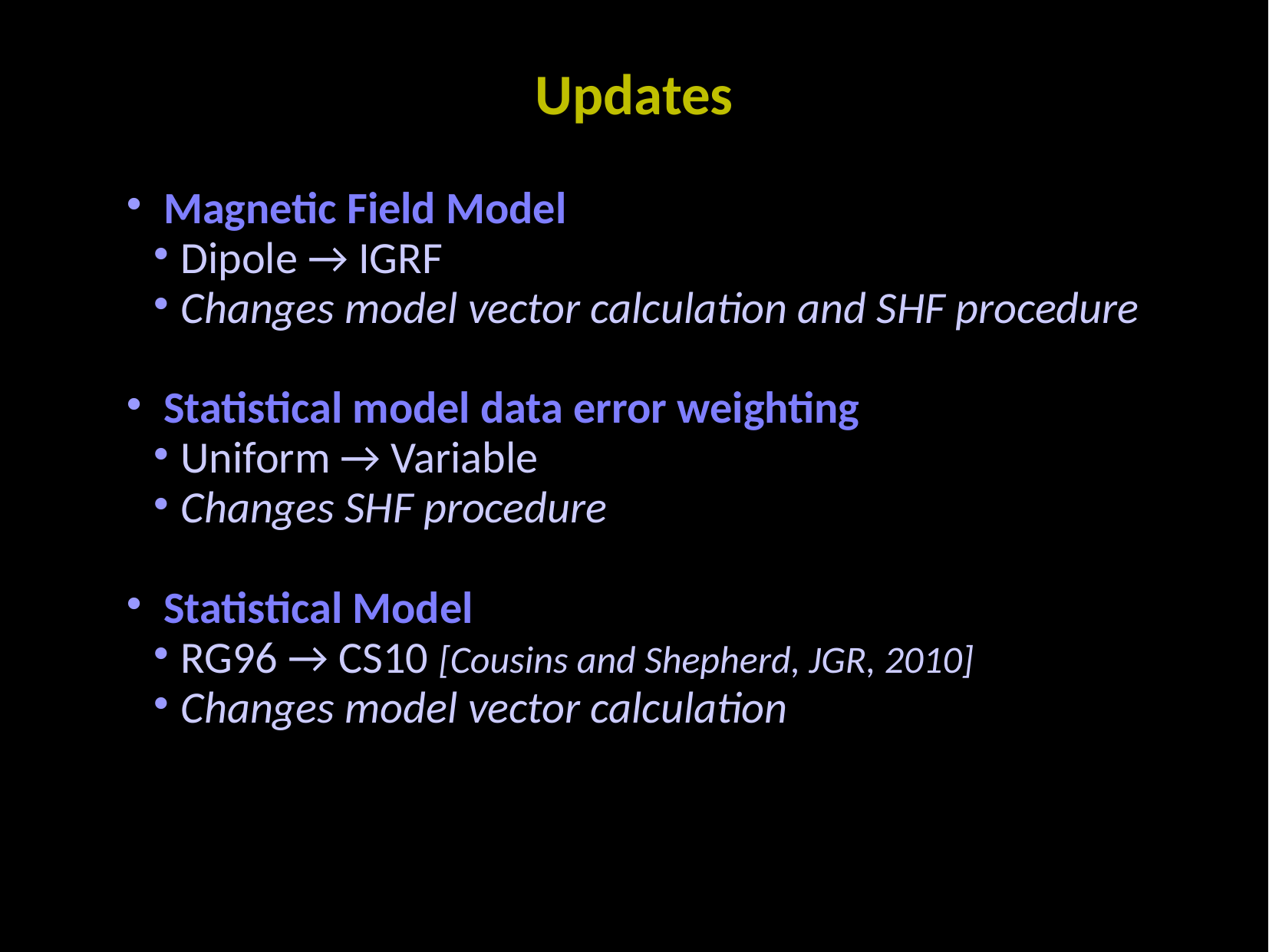

Updates
 Magnetic Field Model
Dipole → IGRF
Changes model vector calculation and SHF procedure

 Statistical model data error weighting
Uniform → Variable
Changes SHF procedure

 Statistical Model
RG96 → CS10 [Cousins and Shepherd, JGR, 2010]
Changes model vector calculation